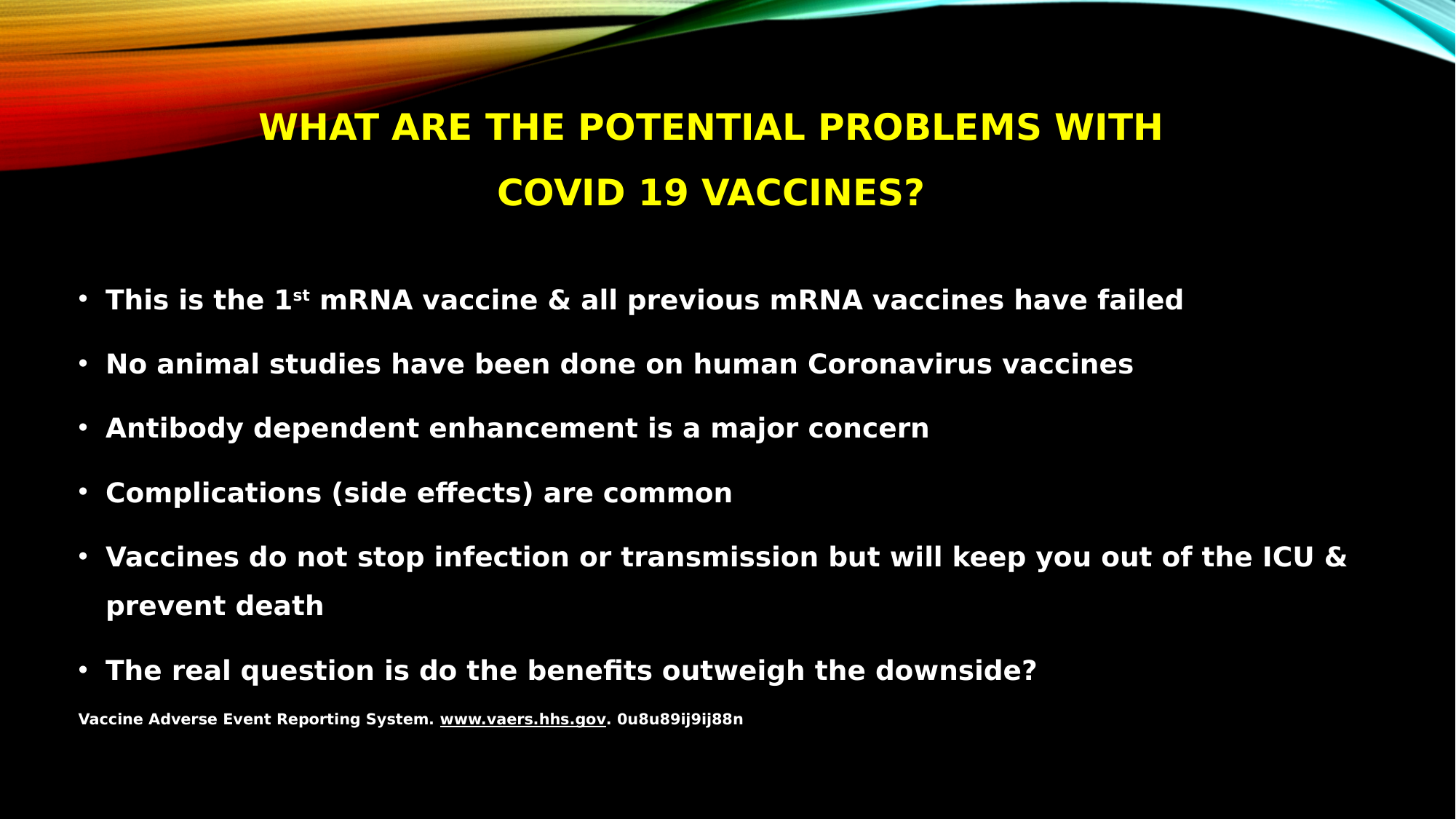

# What are the Potential Problems with Covid 19 Vaccines?
This is the 1st mRNA vaccine & all previous mRNA vaccines have failed
No animal studies have been done on human Coronavirus vaccines
Antibody dependent enhancement is a major concern
Complications (side effects) are common
Vaccines do not stop infection or transmission but will keep you out of the ICU & prevent death
The real question is do the benefits outweigh the downside?
Vaccine Adverse Event Reporting System. www.vaers.hhs.gov. 0u8u89ij9ij88n